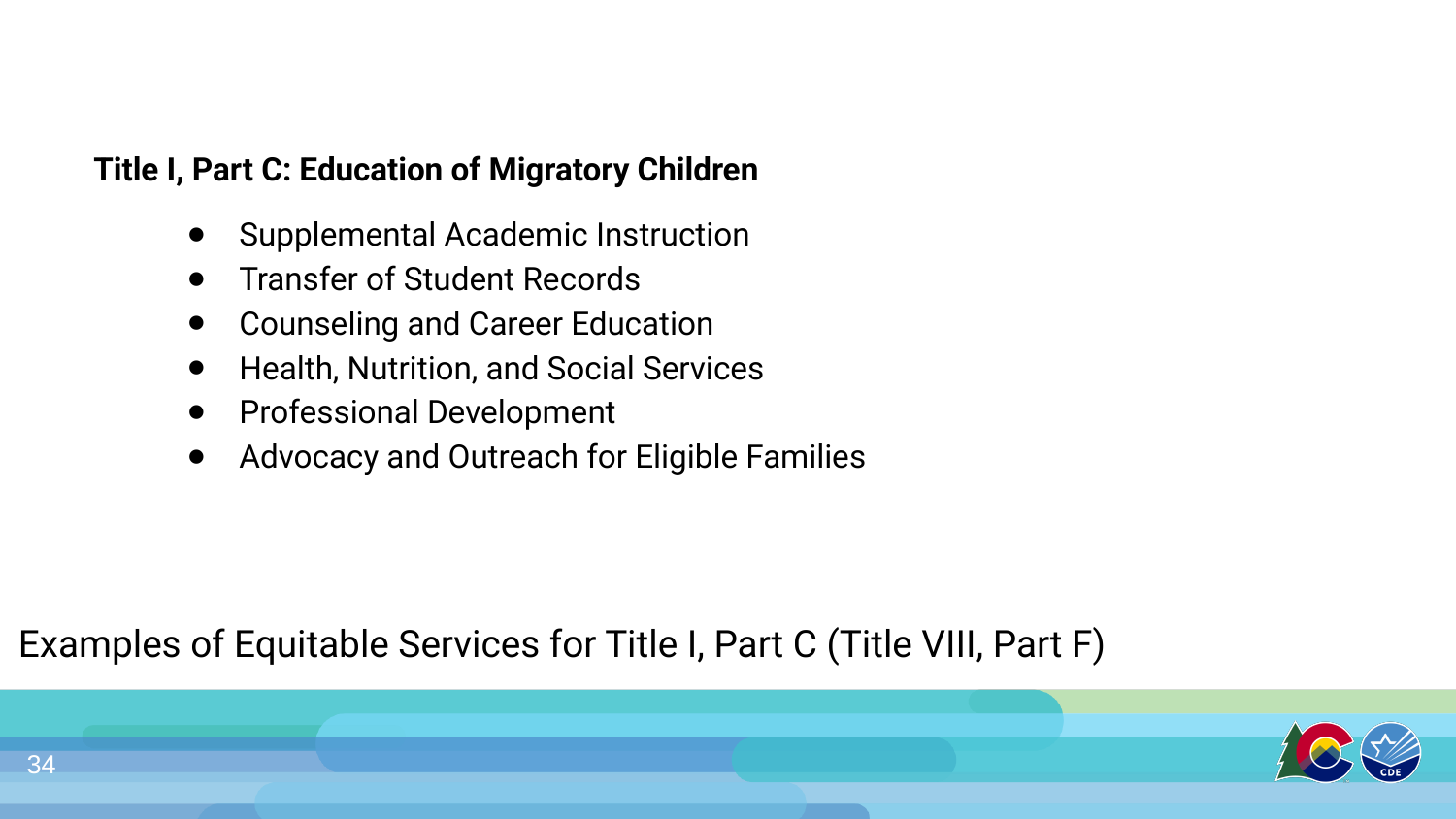

Title I, Part C: Education of Migratory Children
Supplemental Academic Instruction
Transfer of Student Records
Counseling and Career Education
Health, Nutrition, and Social Services
Professional Development
Advocacy and Outreach for Eligible Families
# Examples of Equitable Services for Title I, Part C (Title VIII, Part F)